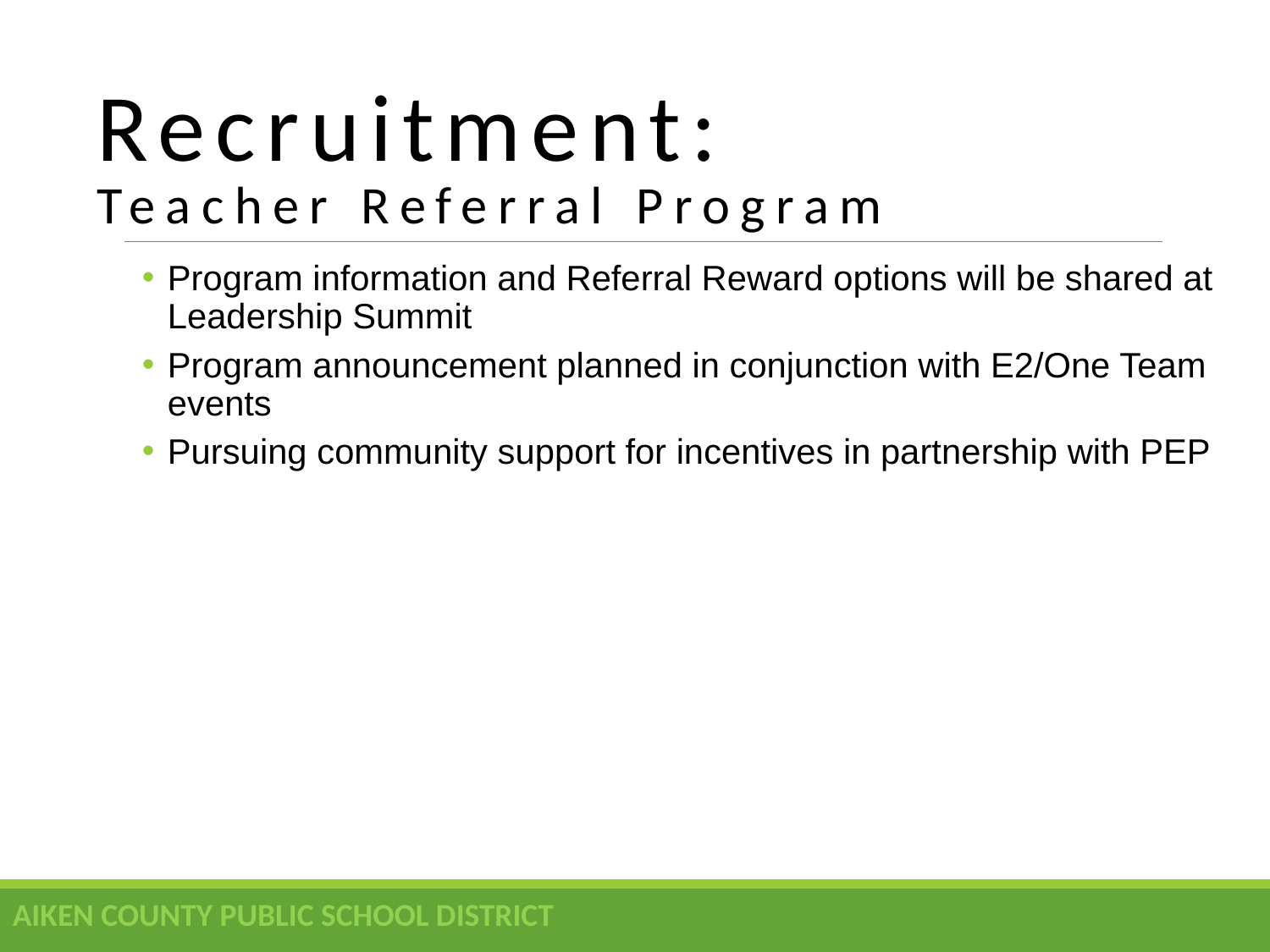

# Recruitment: Teacher Referral Program
Program information and Referral Reward options will be shared at Leadership Summit
Program announcement planned in conjunction with E2/One Team events
Pursuing community support for incentives in partnership with PEP

AIKEN COUNTY PUBLIC SCHOOL DISTRICT